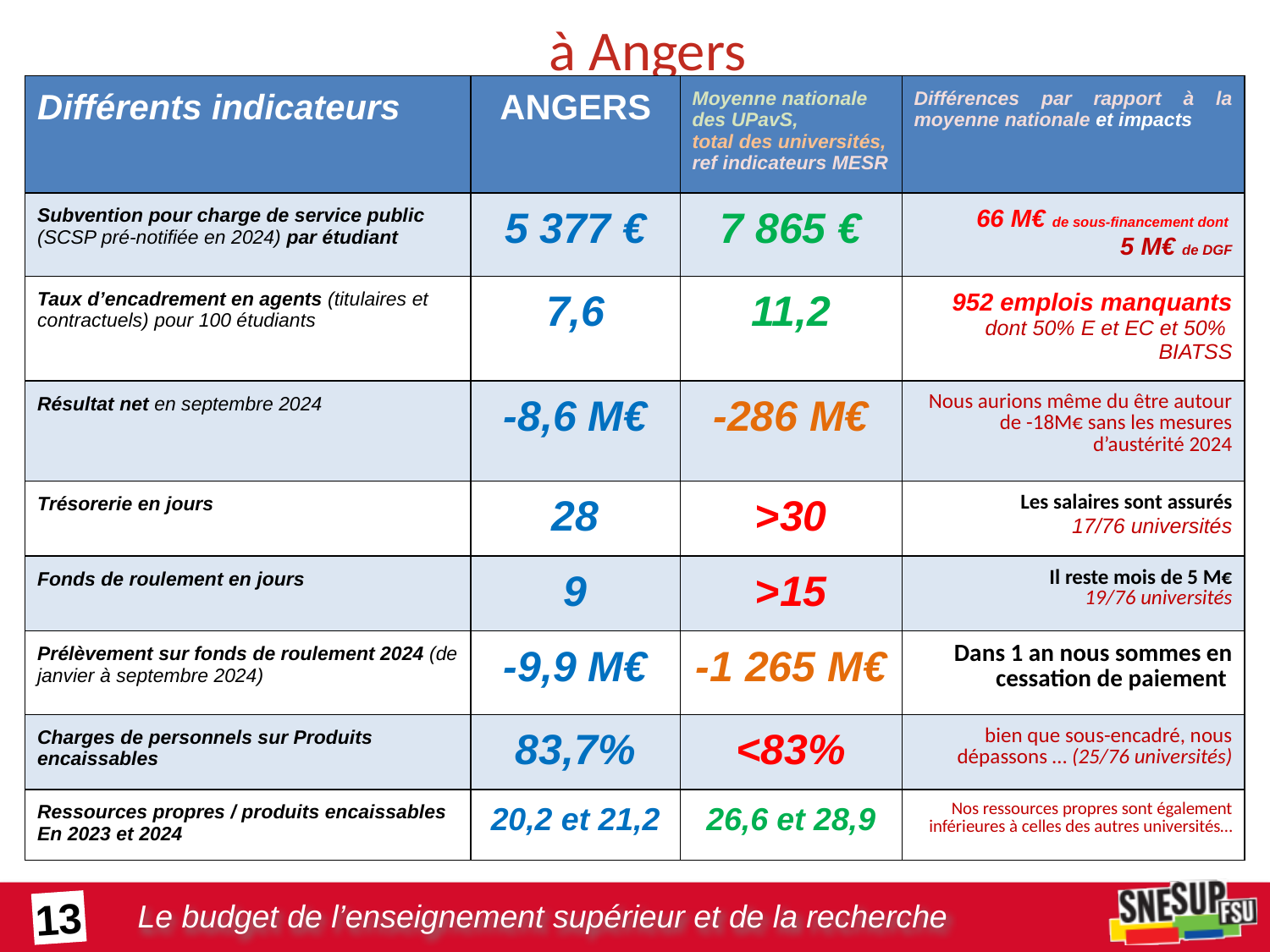

# à Angers
| Différents indicateurs | ANGERS | Moyenne nationale des UPavS, total des universités, ref indicateurs MESR | Différences par rapport à la moyenne nationale et impacts |
| --- | --- | --- | --- |
| Subvention pour charge de service public (SCSP pré-notifiée en 2024) par étudiant | 5 377 € | 7 865 € | 66 M€ de sous-financement dont 5 M€ de DGF |
| Taux d’encadrement en agents (titulaires et contractuels) pour 100 étudiants | 7,6 | 11,2 | 952 emplois manquants dont 50% E et EC et 50% BIATSS |
| Résultat net en septembre 2024 | -8,6 M€ | -286 M€ | Nous aurions même du être autour de -18M€ sans les mesures d’austérité 2024 |
| Trésorerie en jours | 28 | >30 | Les salaires sont assurés 17/76 universités |
| Fonds de roulement en jours | 9 | >15 | Il reste mois de 5 M€ 19/76 universités |
| Prélèvement sur fonds de roulement 2024 (de janvier à septembre 2024) | -9,9 M€ | -1 265 M€ | Dans 1 an nous sommes en cessation de paiement |
| Charges de personnels sur Produits encaissables | 83,7% | <83% | bien que sous-encadré, nous dépassons … (25/76 universités) |
| Ressources propres / produits encaissables En 2023 et 2024 | 20,2 et 21,2 | 26,6 et 28,9 | Nos ressources propres sont également inférieures à celles des autres universités… |

13